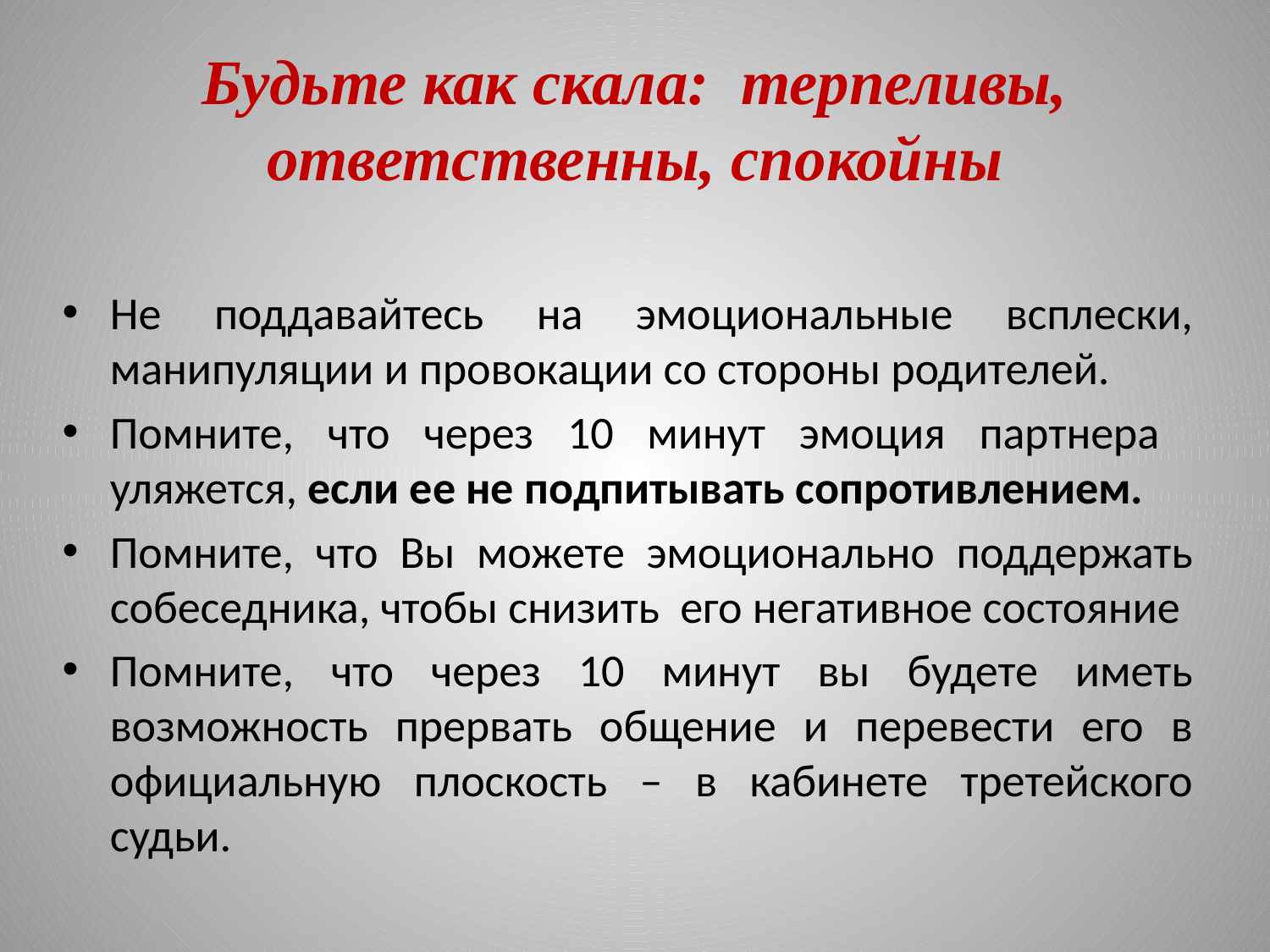

# Будьте как скала:  терпеливы, ответственны, спокойны
Не поддавайтесь на эмоциональные всплески, манипуляции и провокации со стороны родителей.
Помните, что через 10 минут эмоция партнера  уляжется, если ее не подпитывать сопротивлением.
Помните, что Вы можете эмоционально поддержать собеседника, чтобы снизить  его негативное состояние
Помните, что через 10 минут вы будете иметь возможность прервать общение и перевести его в официальную плоскость – в кабинете третейского судьи.